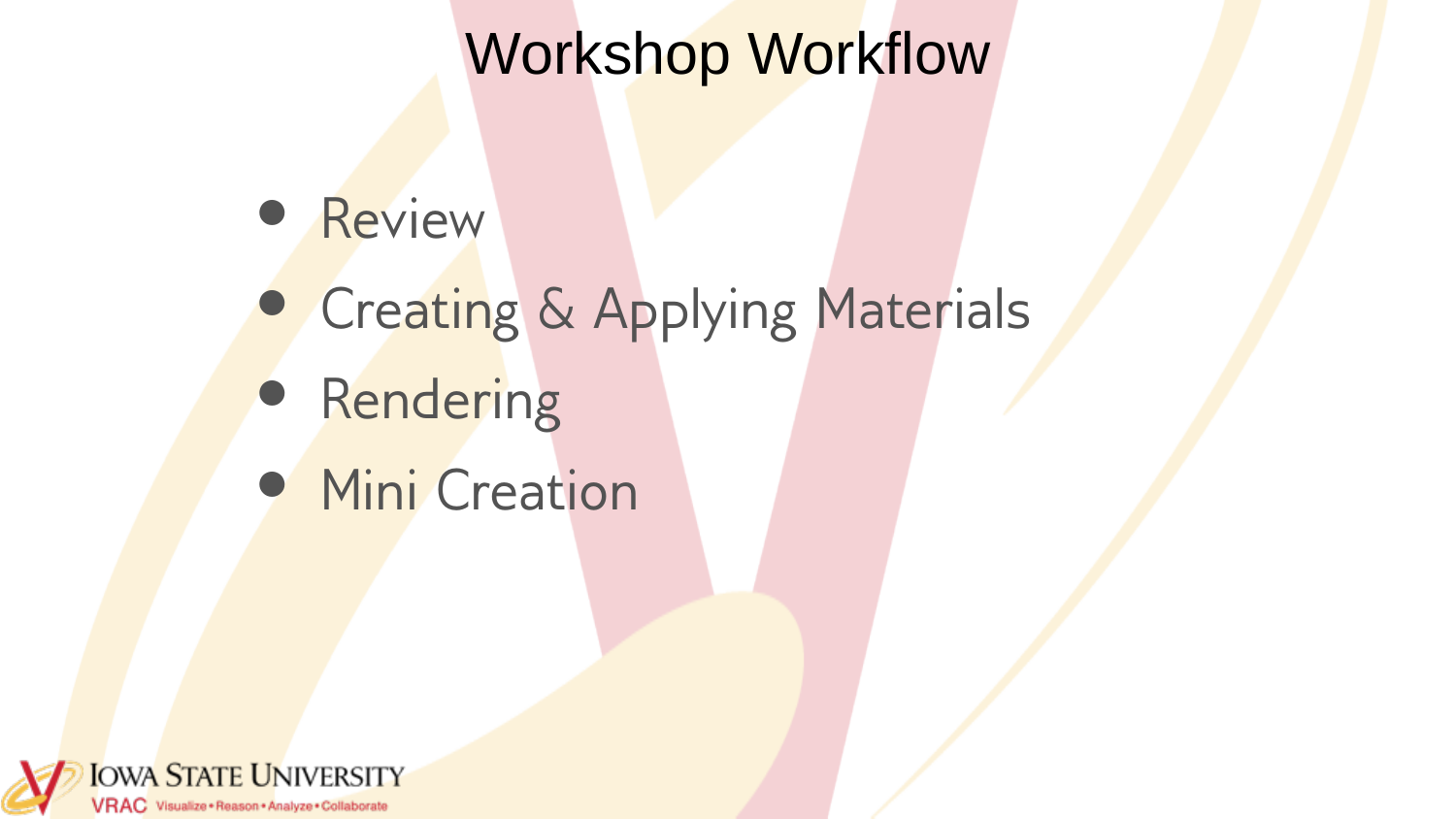

# Workshop Workflow
Review
Creating & Applying Materials
Rendering
Mini Creation